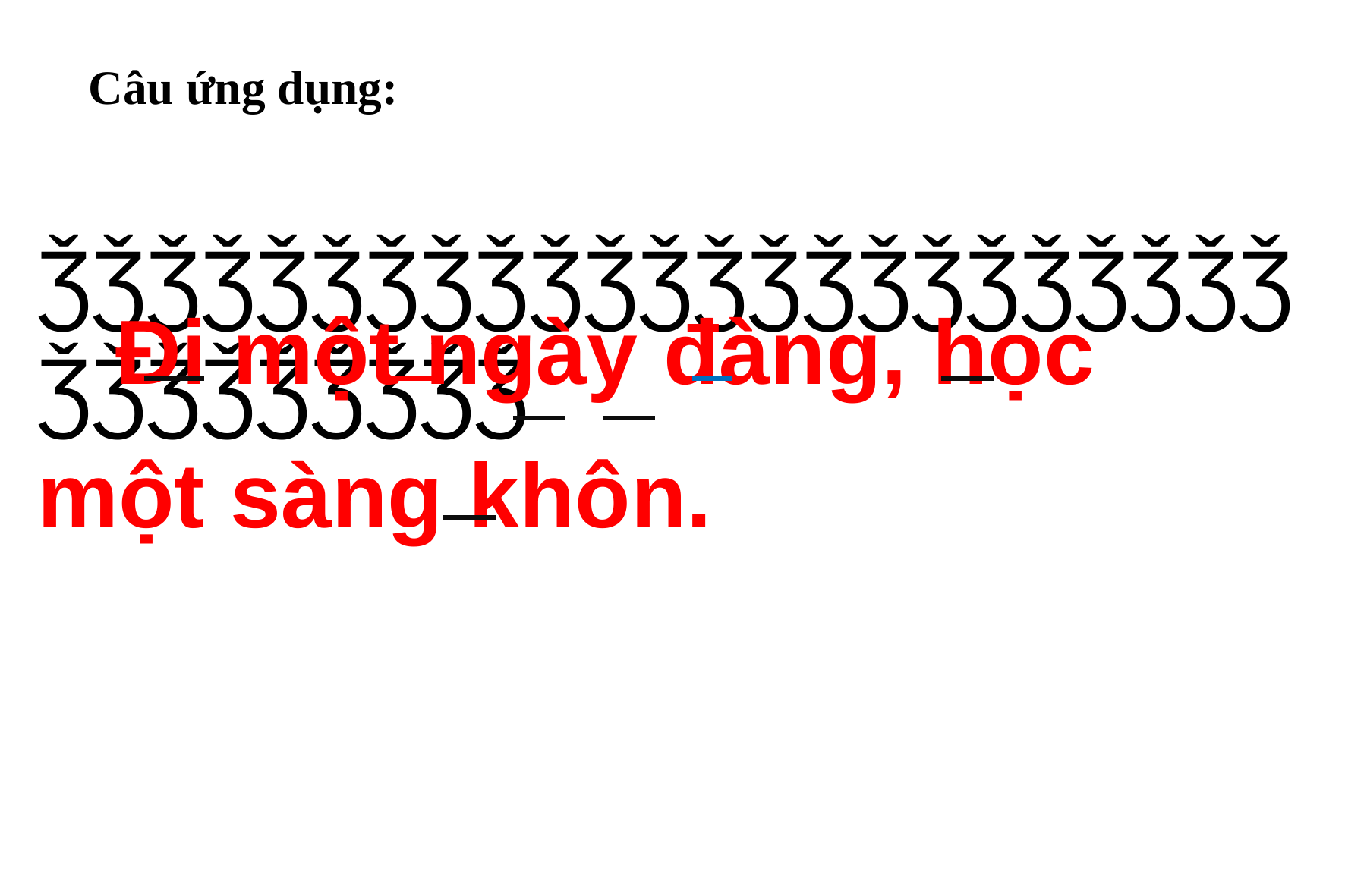

Câu ứng dụng:
ǮǮǮǮǮǮǮǮǮǮǮǮǮǮǮǮǮǮǮǮǮǮǮǮǮǮǮǮǮǮǮǮ
   Đi một ngày đàng, học
một sàng khôn.